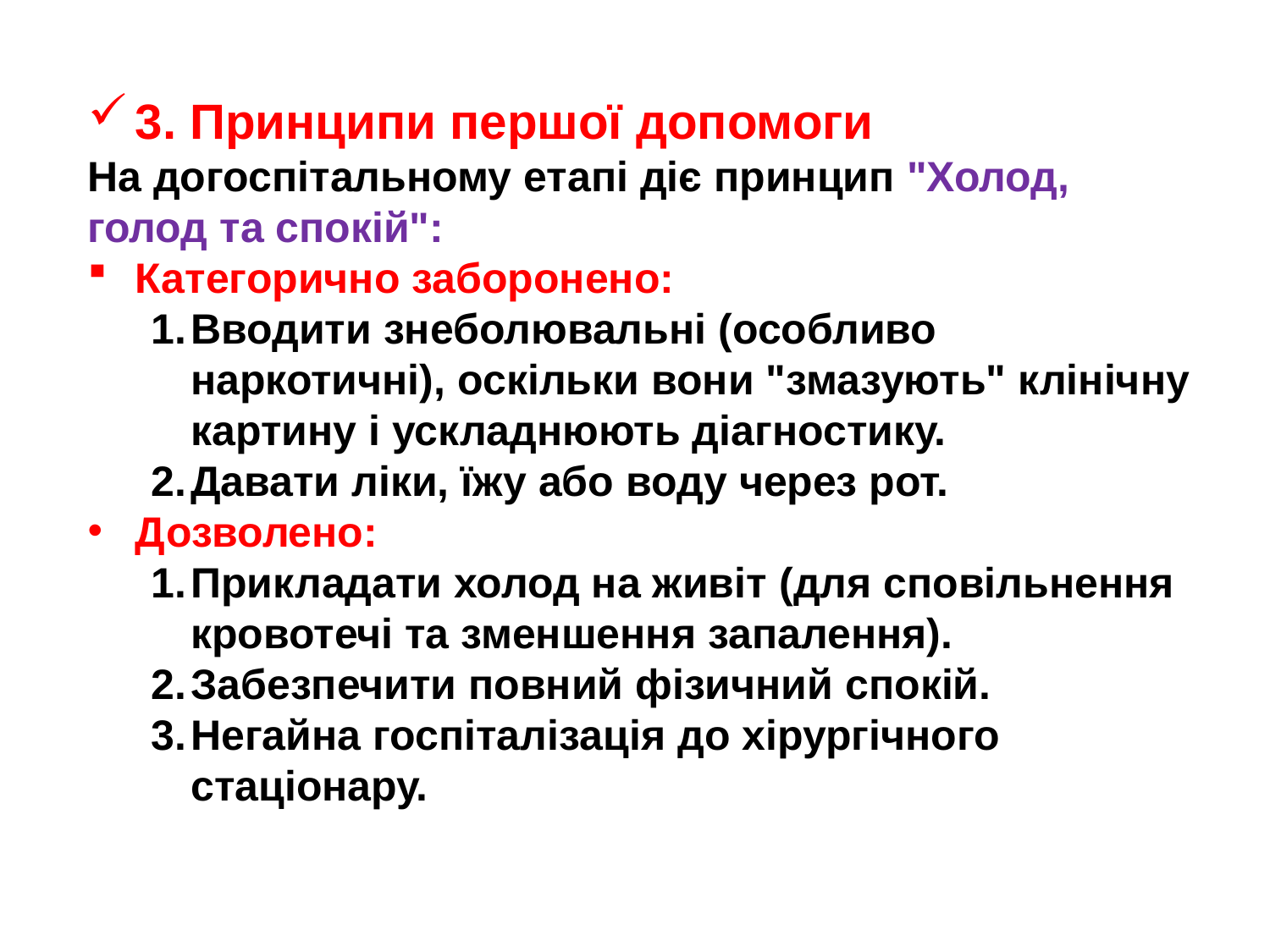

3. Принципи першої допомоги
На догоспітальному етапі діє принцип "Холод, голод та спокій":
Категорично заборонено:
Вводити знеболювальні (особливо наркотичні), оскільки вони "змазують" клінічну картину і ускладнюють діагностику.
Давати ліки, їжу або воду через рот.
Дозволено:
Прикладати холод на живіт (для сповільнення кровотечі та зменшення запалення).
Забезпечити повний фізичний спокій.
Негайна госпіталізація до хірургічного стаціонару.